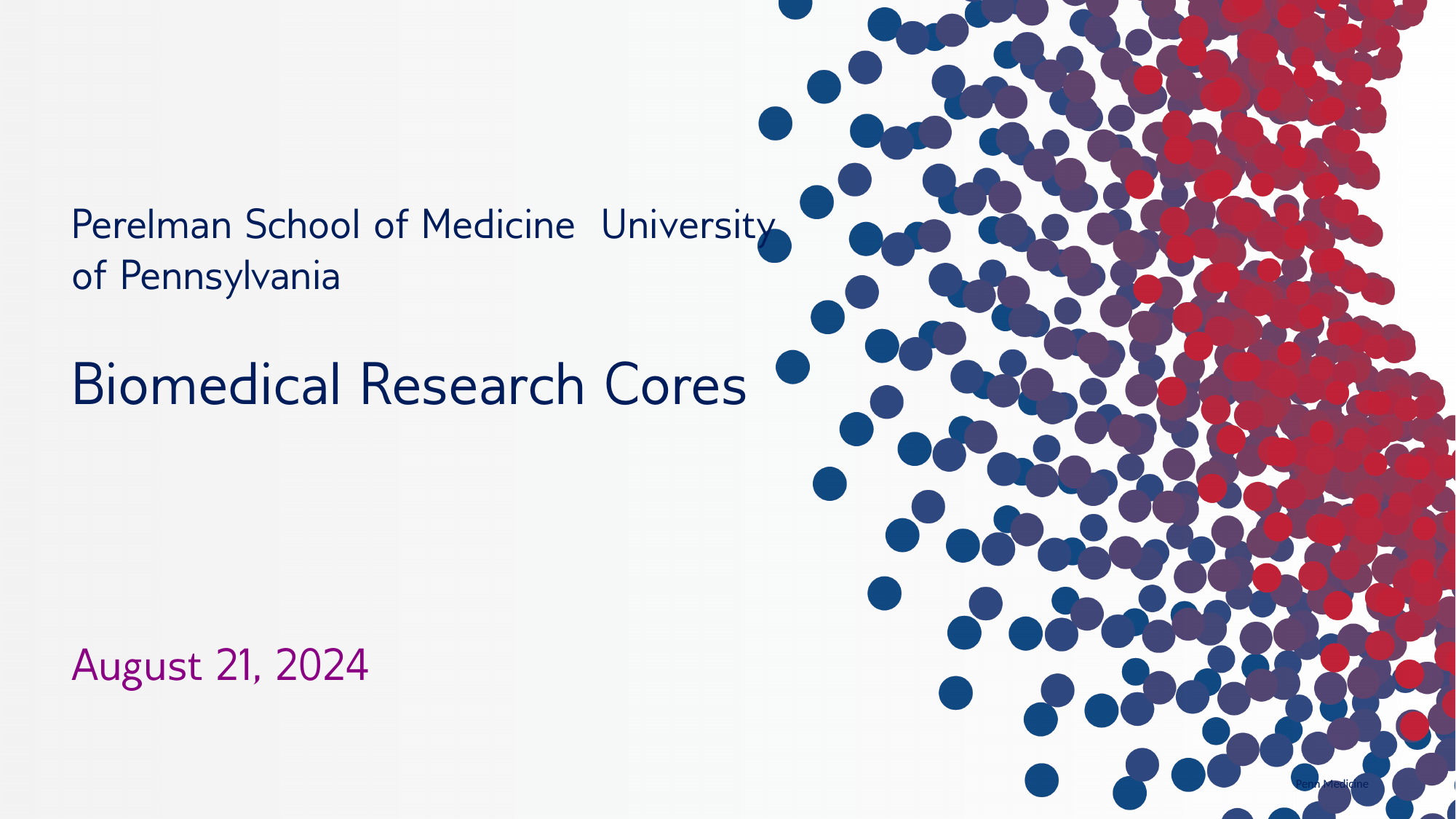

Perelman School of Medicine  University of Pennsylvania

Biomedical Research Cores

August 21, 2024